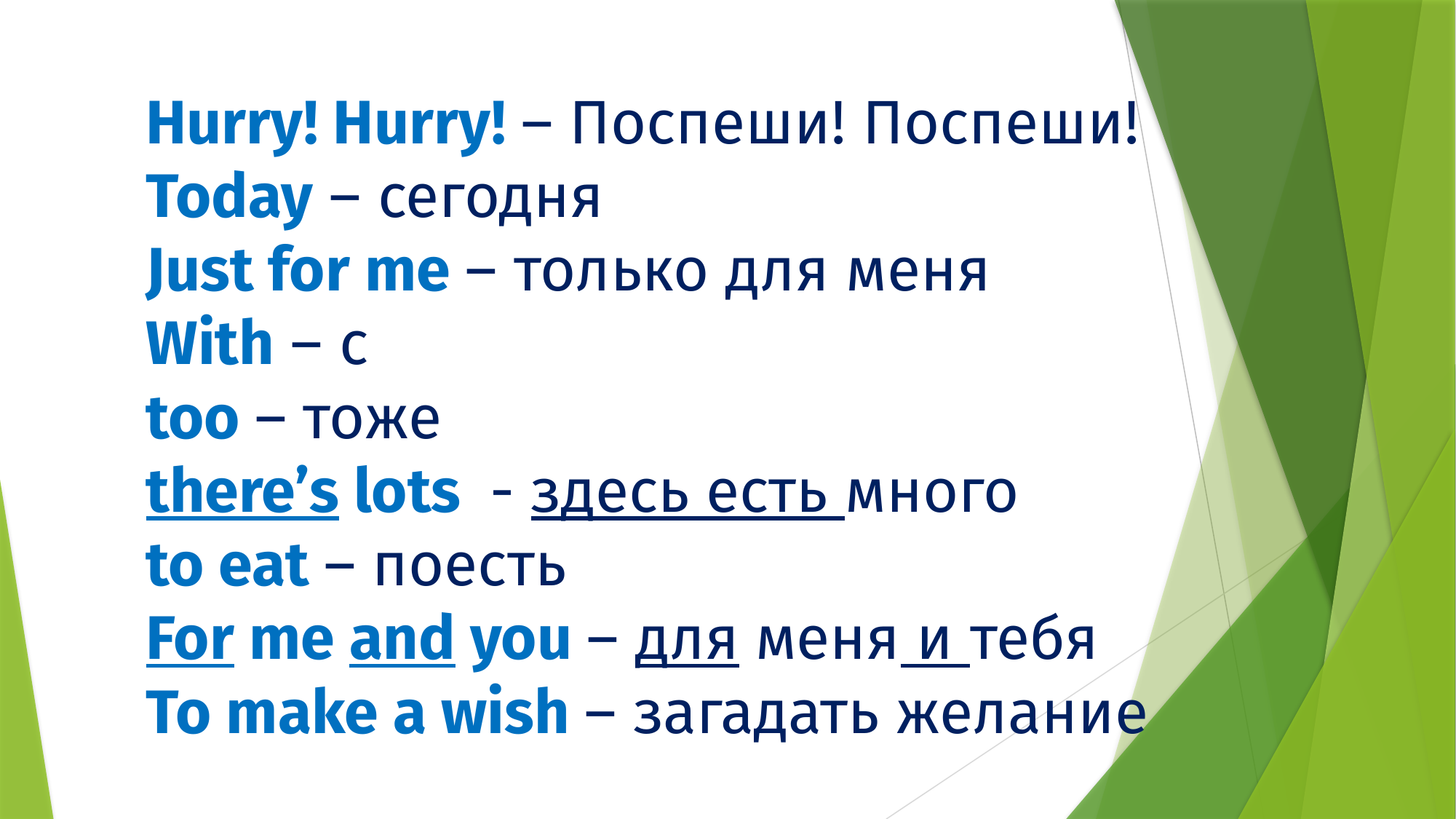

# Hurry! Hurry! – Поспеши! Поспеши! Today – сегодня Just for me – только для меня With – с too – тоже there’s lots  - здесь есть много to eat – поесть For me and you – для меня и тебя To make a wish – загадать желание